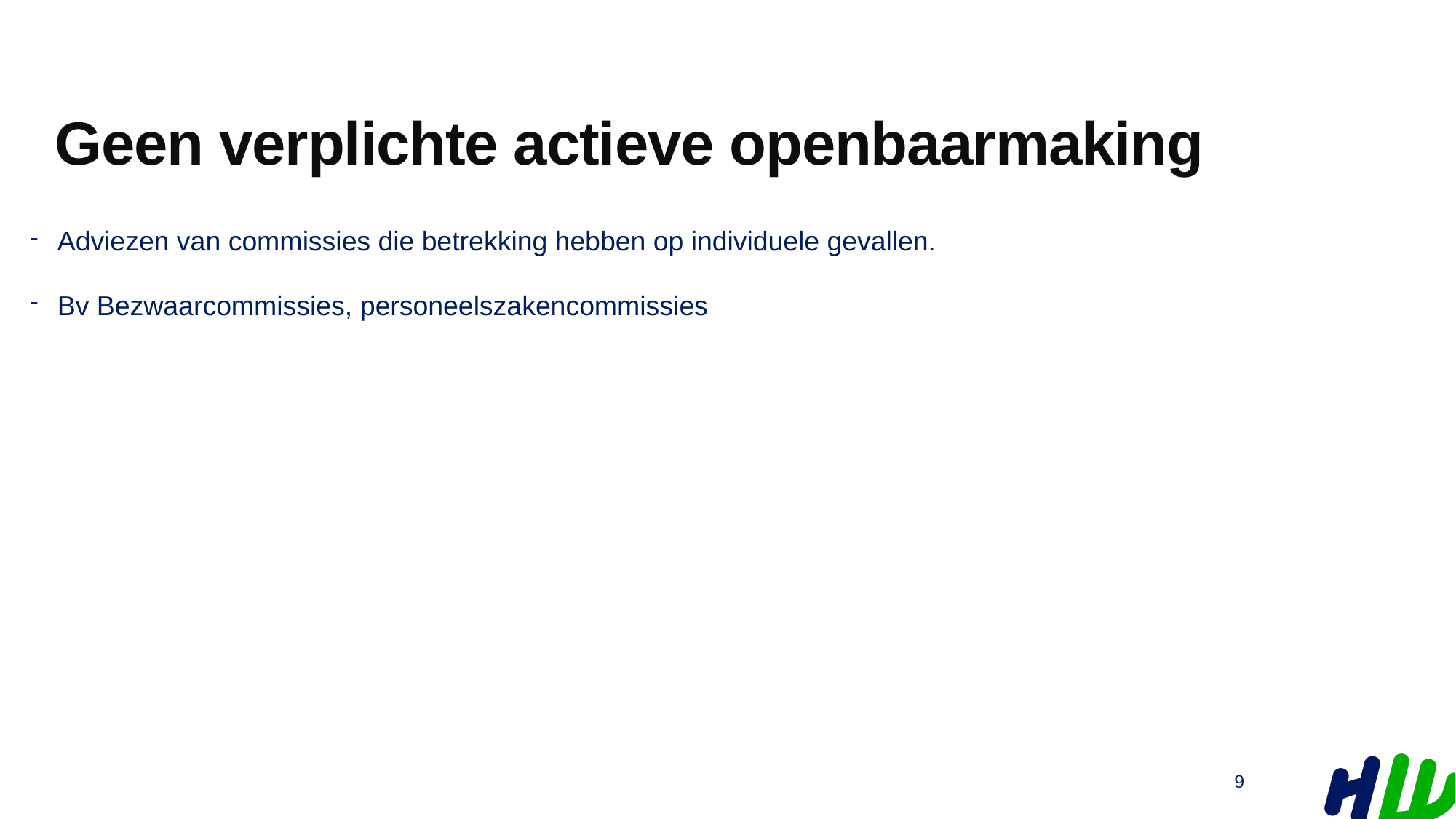

# Geen verplichte actieve openbaarmaking
Adviezen van commissies die betrekking hebben op individuele gevallen.
Bv Bezwaarcommissies, personeelszakencommissies
9